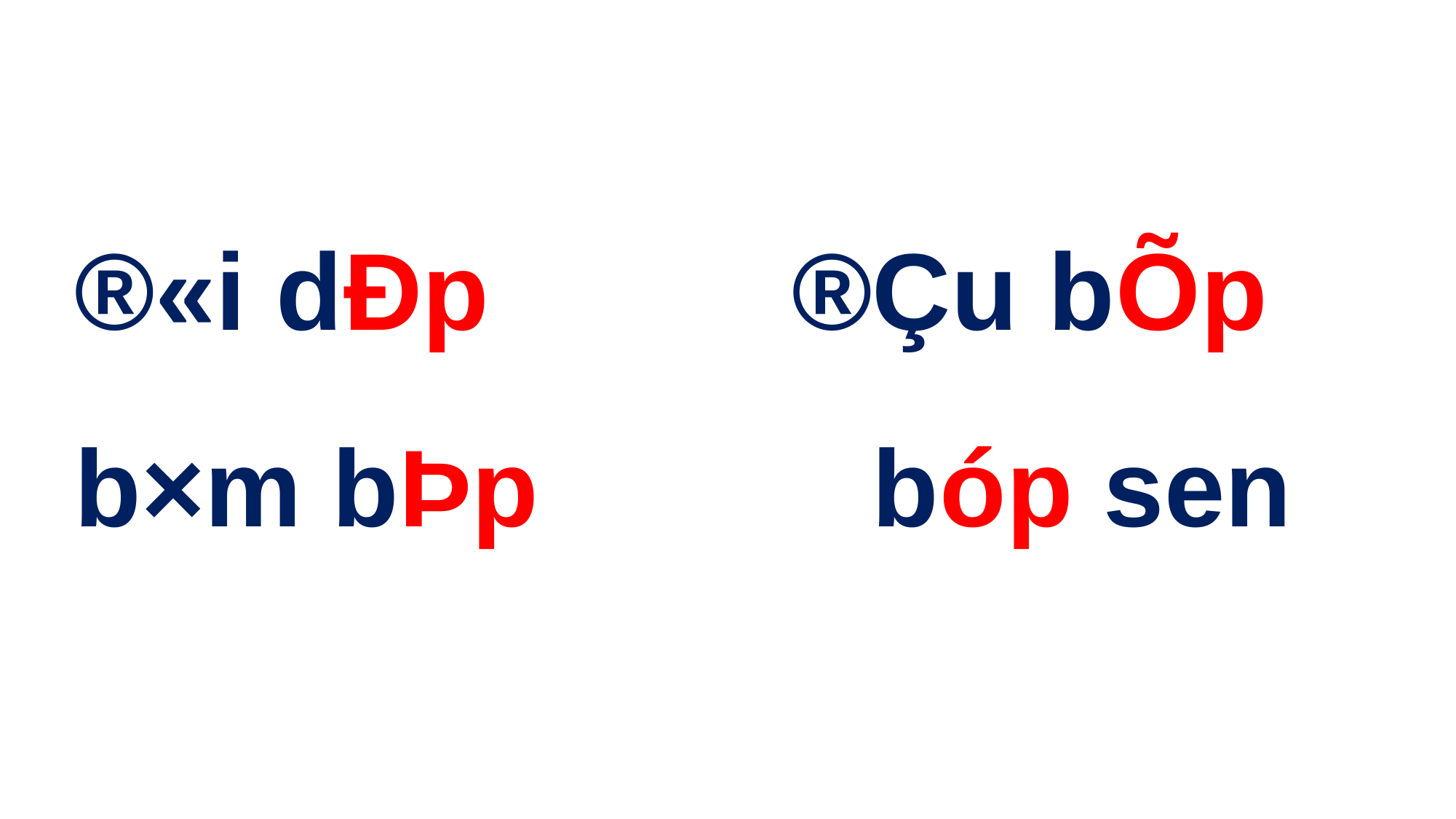

®«i dÐp          ®Çu bÕp b×m bÞp           bóp sen